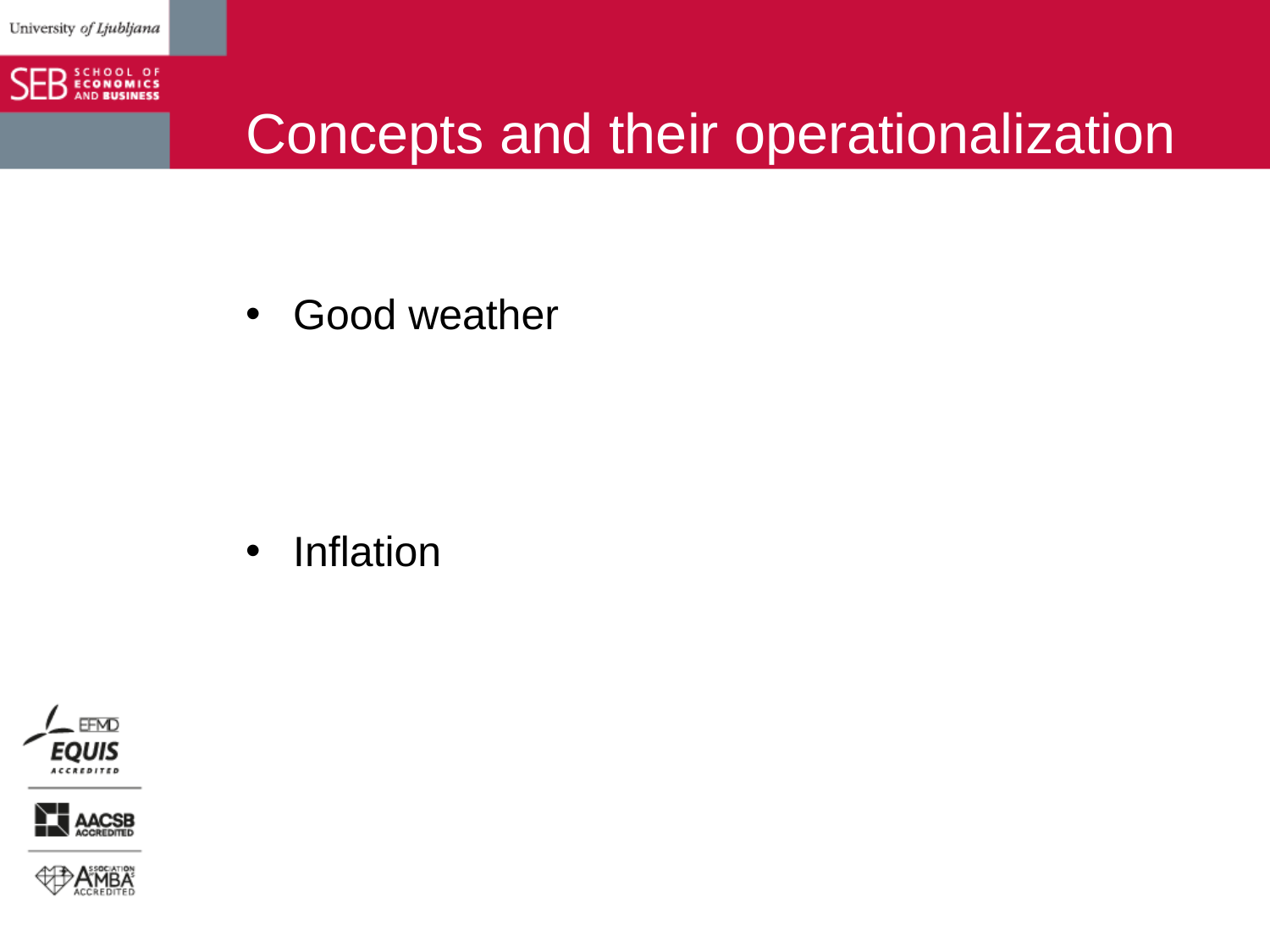

# Concepts and their operationalization

Good weather

Inflation